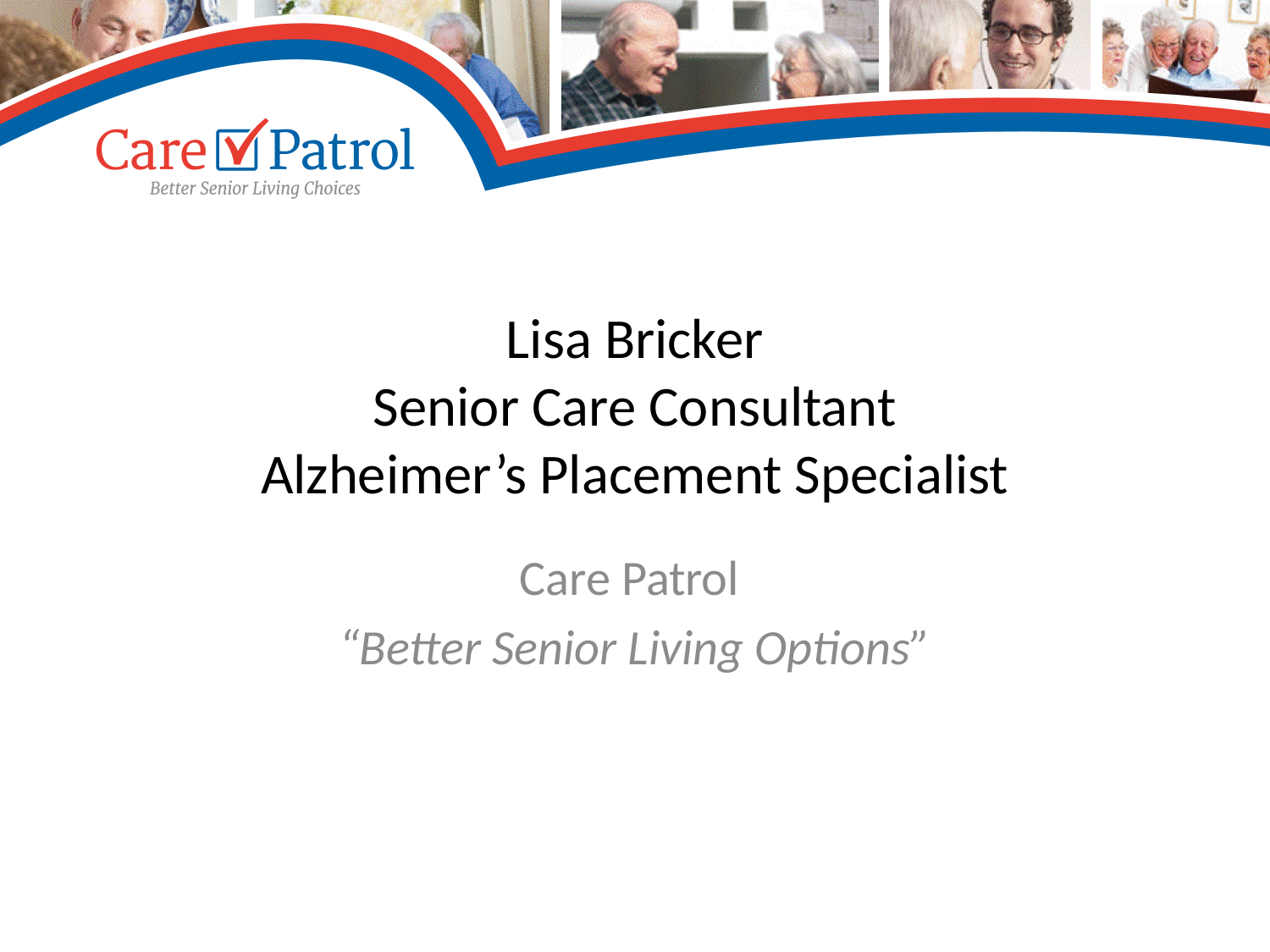

# Lisa Bricker Senior Care Consultant Alzheimer’s Placement Specialist
Care Patrol
“Better Senior Living Options”